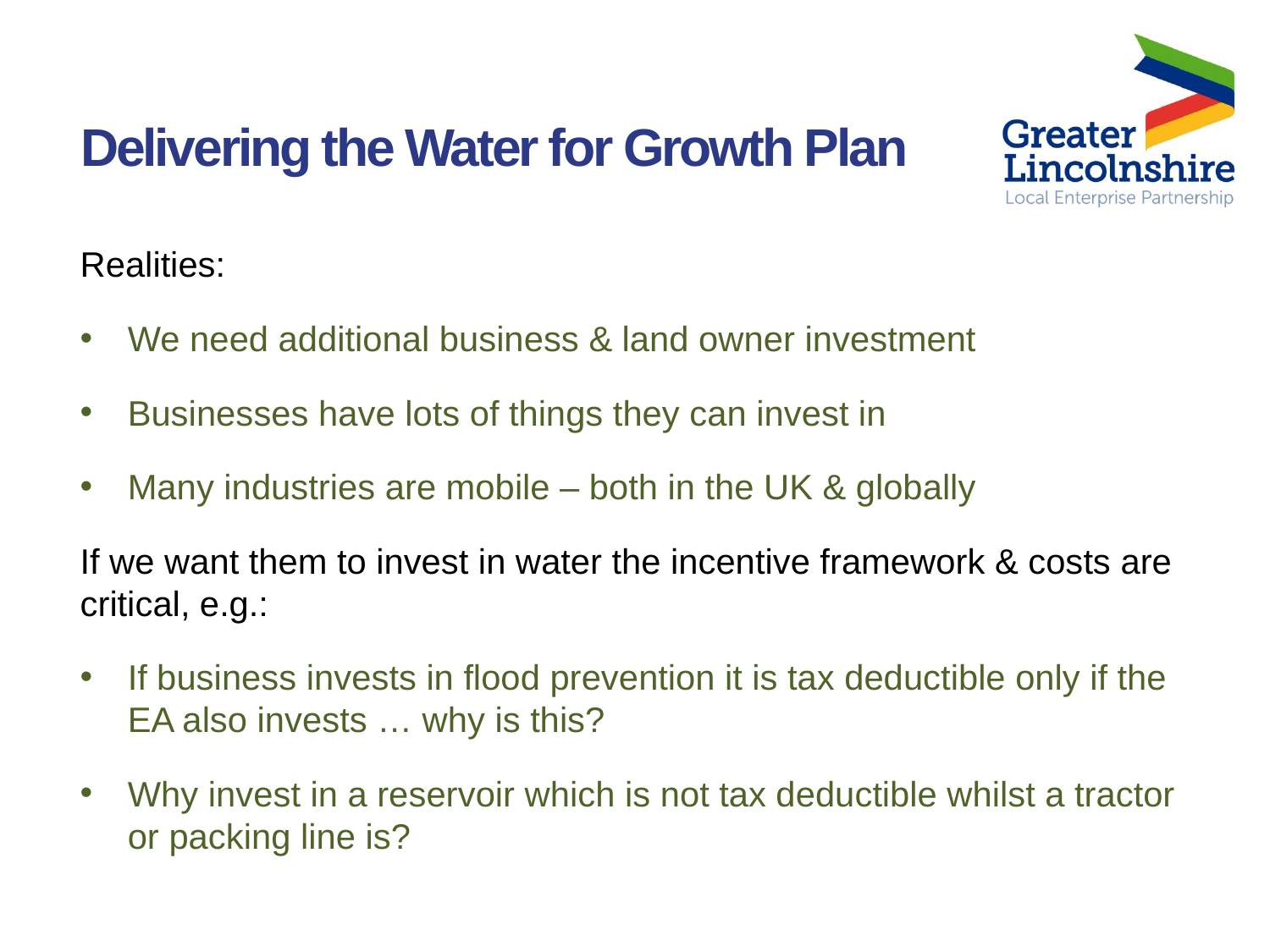

# Delivering the Water for Growth Plan
Realities:
We need additional business & land owner investment
Businesses have lots of things they can invest in
Many industries are mobile – both in the UK & globally
If we want them to invest in water the incentive framework & costs are critical, e.g.:
If business invests in flood prevention it is tax deductible only if the EA also invests … why is this?
Why invest in a reservoir which is not tax deductible whilst a tractor or packing line is?